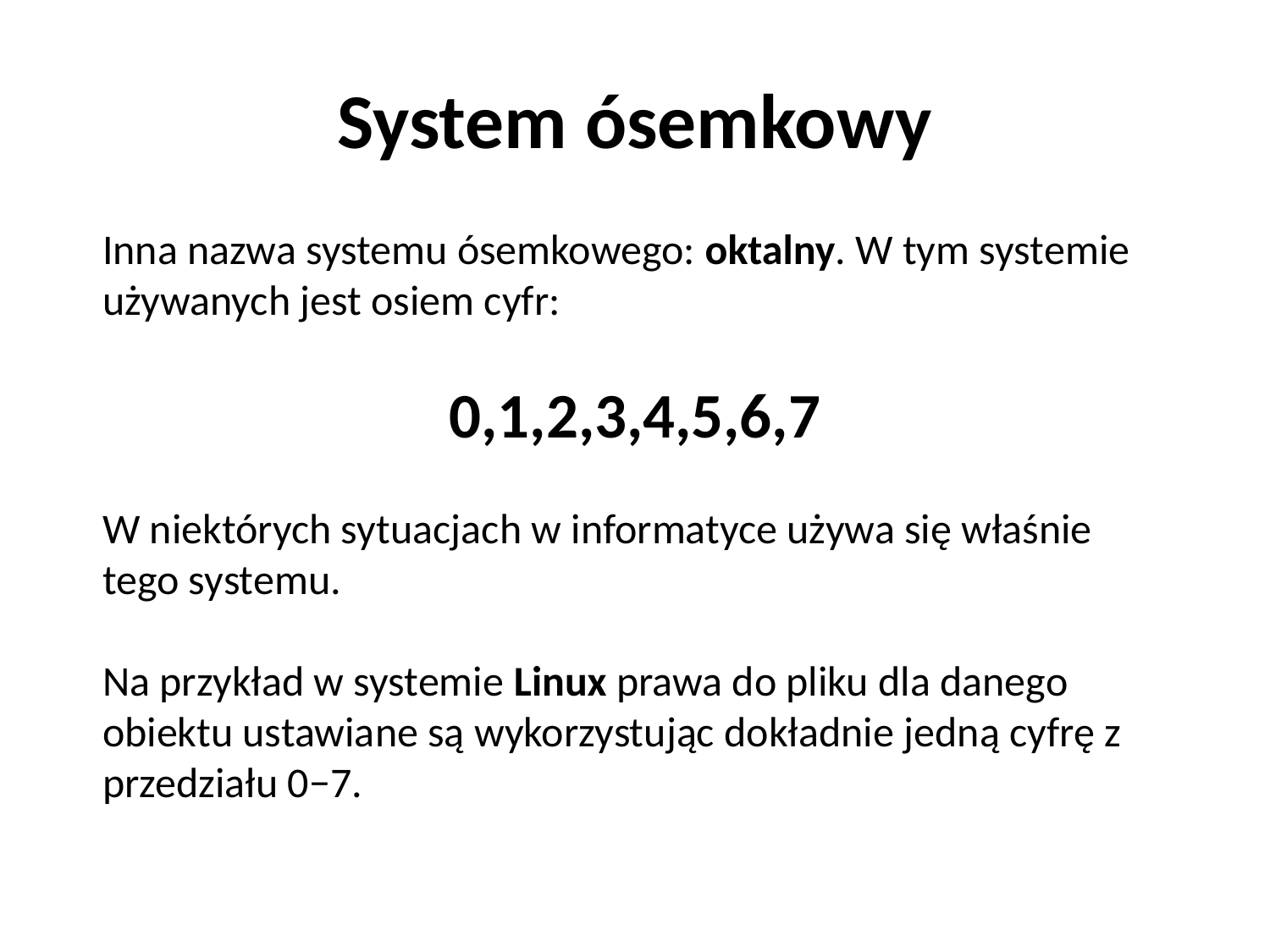

# System ósemkowy
Inna nazwa systemu ósemkowego: oktalny. W tym systemie używanych jest osiem cyfr:

0,1,2,3,4,5,6,7

W niektórych sytuacjach w informatyce używa się właśnie tego systemu.

Na przykład w systemie Linux prawa do pliku dla danego obiektu ustawiane są wykorzystując dokładnie jedną cyfrę z przedziału 0−7.